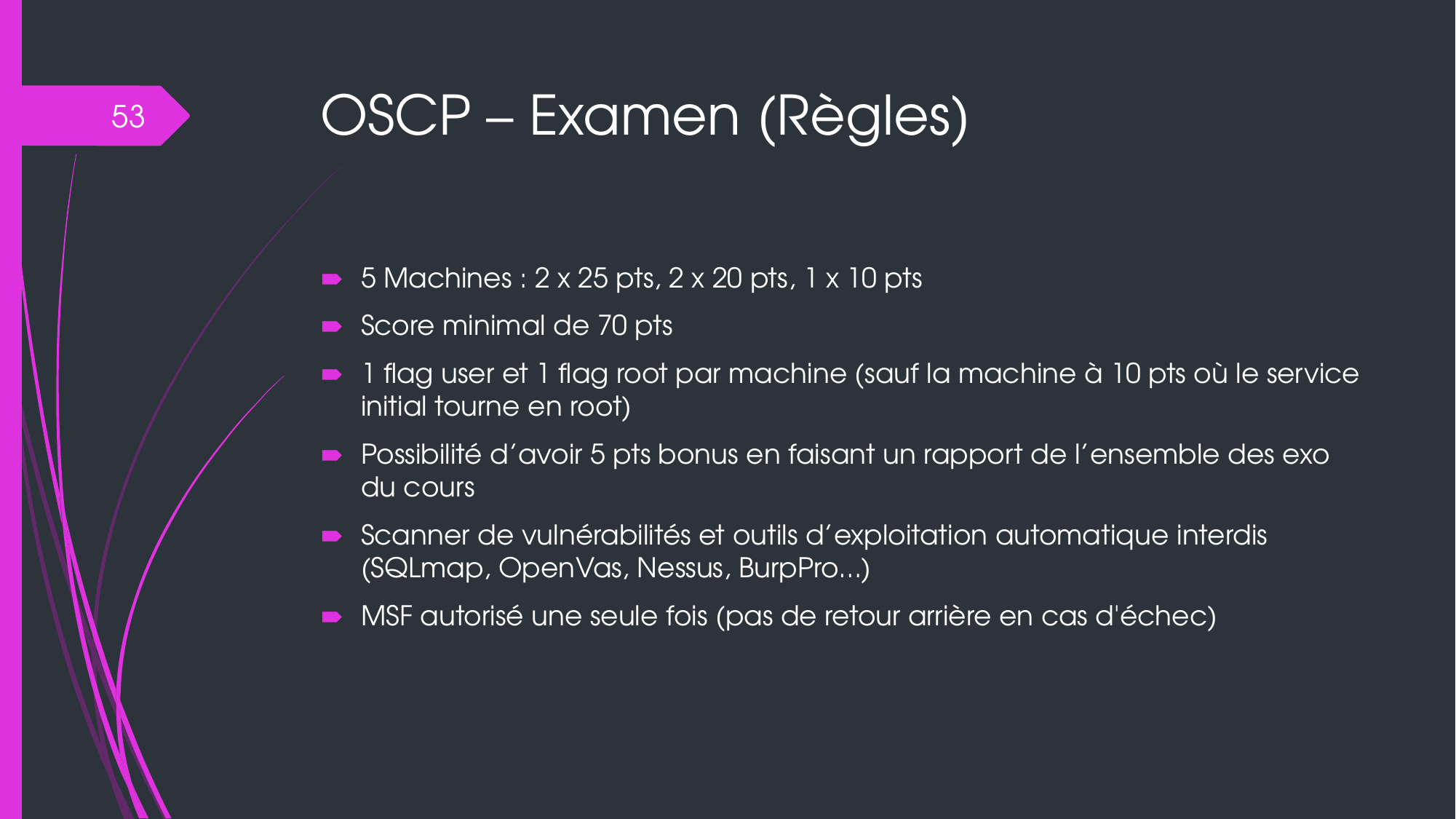

# OSCP – Examen	(Règles)
53
5 Machines : 2 x 25 pts, 2 x 20 pts, 1 x 10 pts
Score minimal de 70 pts
1 flag user et 1 flag root par machine (sauf la machine à 10 pts où le service initial tourne en root)
Possibilité d’avoir 5 pts bonus en faisant un rapport de l’ensemble des exo du cours
Scanner de vulnérabilités et outils d’exploitation automatique interdis (SQLmap, OpenVas, Nessus, BurpPro…)
MSF autorisé une seule fois (pas de retour arrière en cas d'échec)